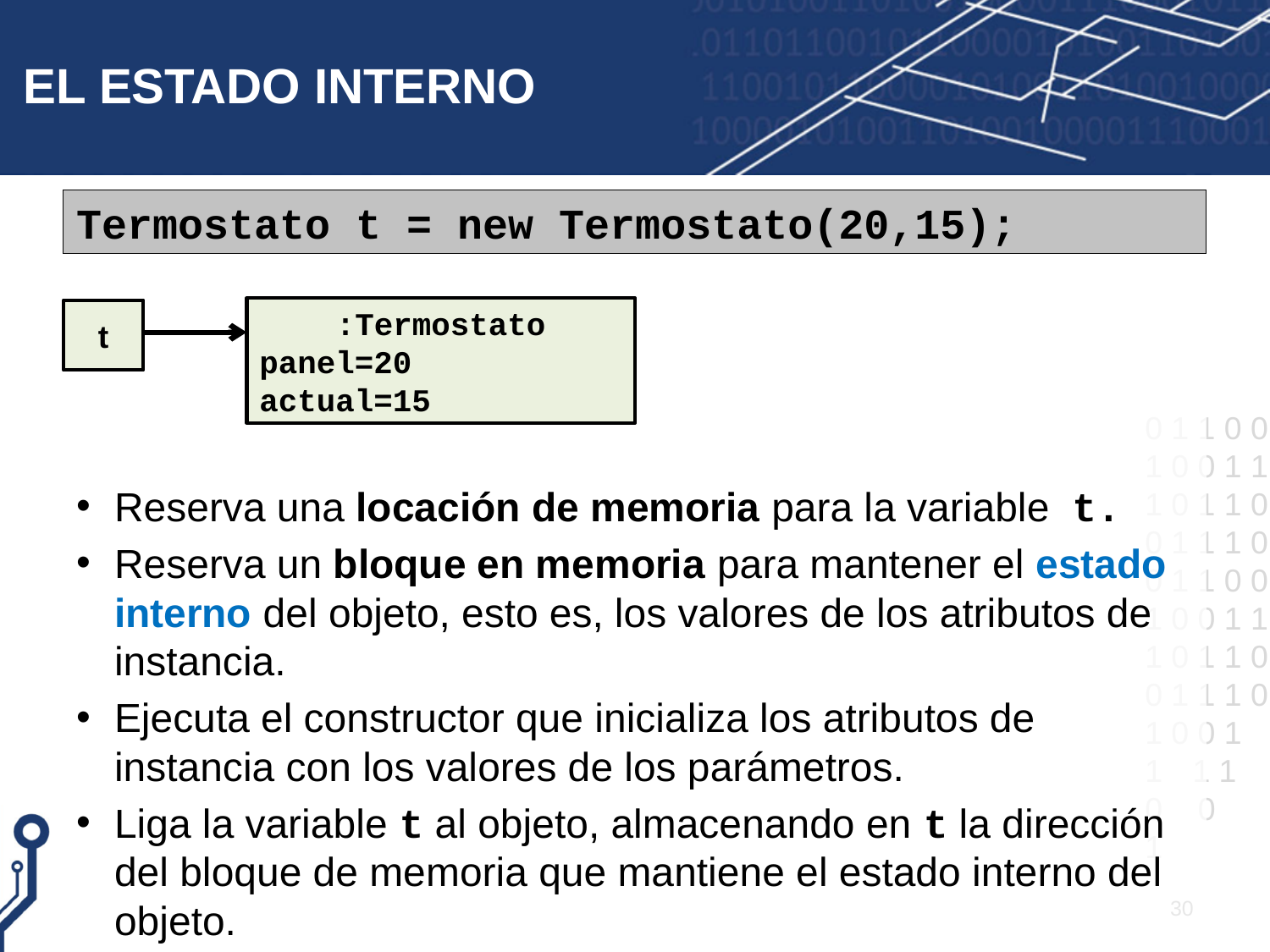

# EL ESTADO INTERNO

Reserva una locación de memoria para la variable  t.
Reserva un bloque en memoria para mantener el estado interno del objeto, esto es, los valores de los atributos de instancia.
Ejecuta el constructor que inicializa los atributos de instancia con los valores de los parámetros.
Liga la variable t al objeto, almacenando en t la dirección del bloque de memoria que mantiene el estado interno del objeto.
Termostato t = new Termostato(20,15);
:Termostato
panel=20
actual=15
t
30